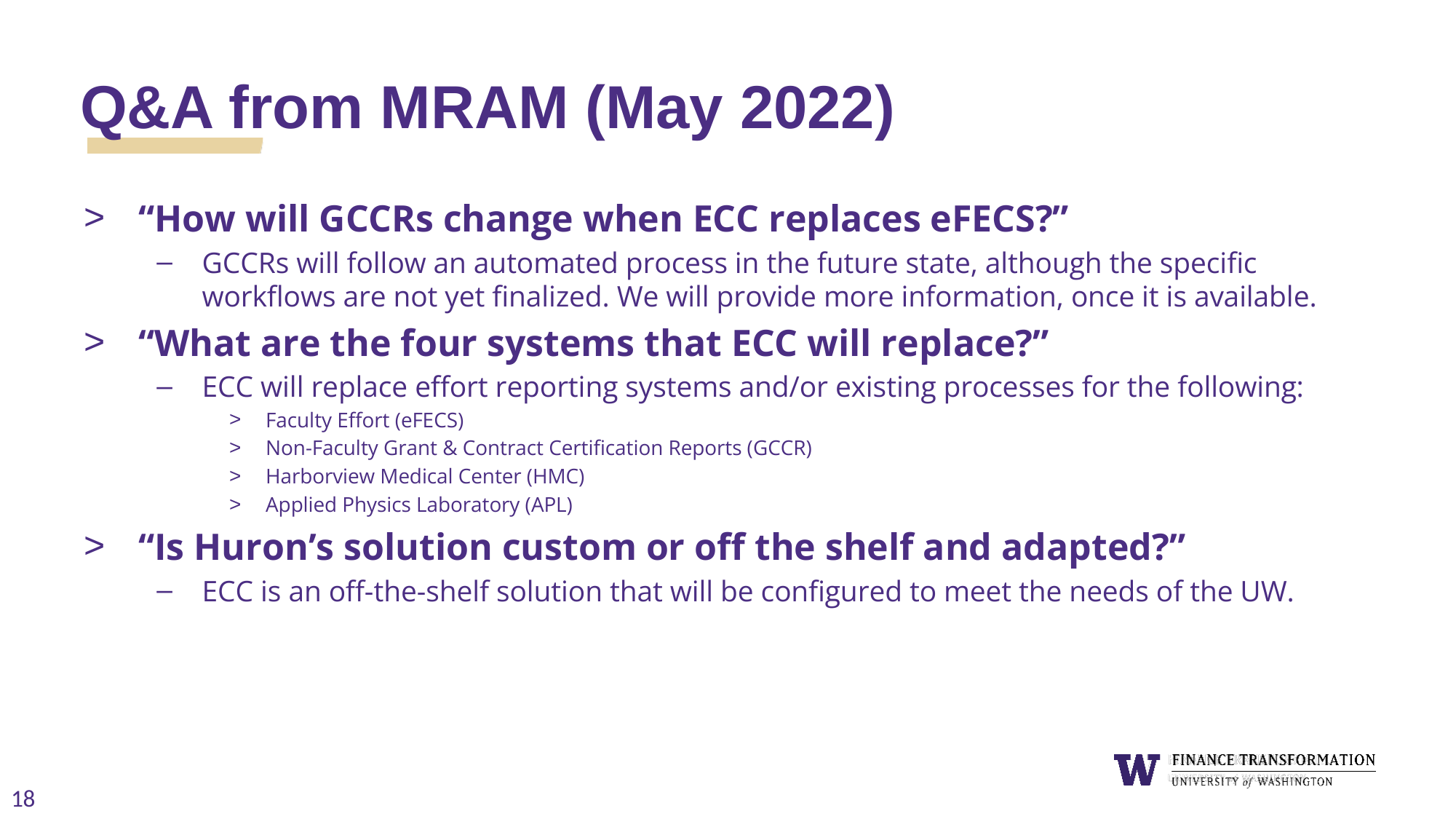

# Q&A from MRAM (May 2022)
“How will GCCRs change when ECC replaces eFECS?”
GCCRs will follow an automated process in the future state, although the specific workflows are not yet finalized. We will provide more information, once it is available.
“What are the four systems that ECC will replace?”
ECC will replace effort reporting systems and/or existing processes for the following:
Faculty Effort (eFECS)
Non-Faculty Grant & Contract Certification Reports (GCCR)
Harborview Medical Center (HMC)
Applied Physics Laboratory (APL)
“Is Huron’s solution custom or off the shelf and adapted?”
ECC is an off-the-shelf solution that will be configured to meet the needs of the UW.

18